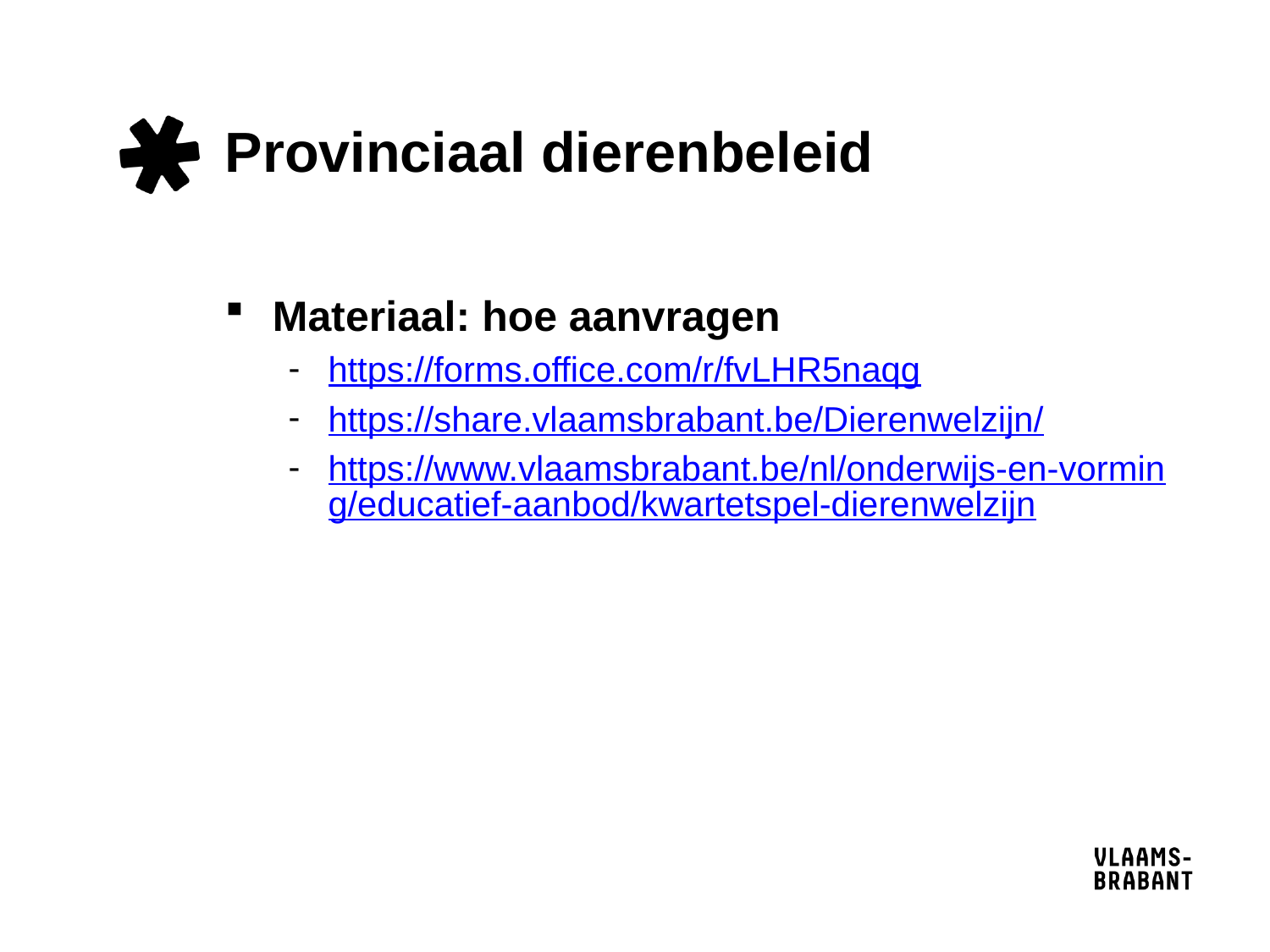

# Provinciaal dierenbeleid
Materiaal: hoe aanvragen
https://forms.office.com/r/fvLHR5naqg
https://share.vlaamsbrabant.be/Dierenwelzijn/
https://www.vlaamsbrabant.be/nl/onderwijs-en-vorming/educatief-aanbod/kwartetspel-dierenwelzijn